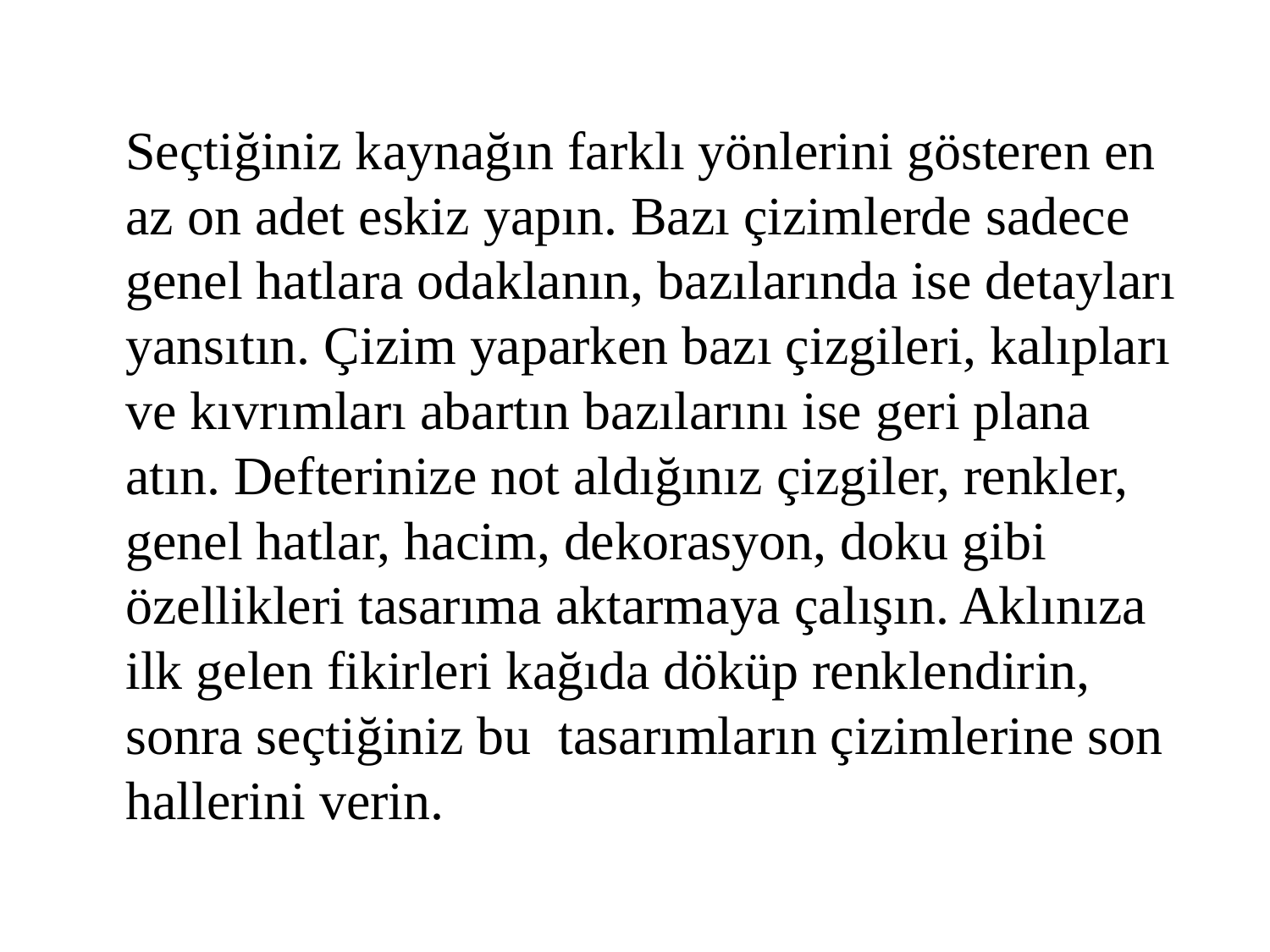

Seçtiğiniz kaynağın farklı yönlerini gösteren en az on adet eskiz yapın. Bazı çizimlerde sadece genel hatlara odaklanın, bazılarında ise detayları yansıtın. Çizim yaparken bazı çizgileri, kalıpları ve kıvrımları abartın bazılarını ise geri plana atın. Defterinize not aldığınız çizgiler, renkler, genel hatlar, hacim, dekorasyon, doku gibi özellikleri tasarıma aktarmaya çalışın. Aklınıza ilk gelen fikirleri kağıda döküp renklendirin, sonra seçtiğiniz bu  tasarımların çizimlerine son hallerini verin.